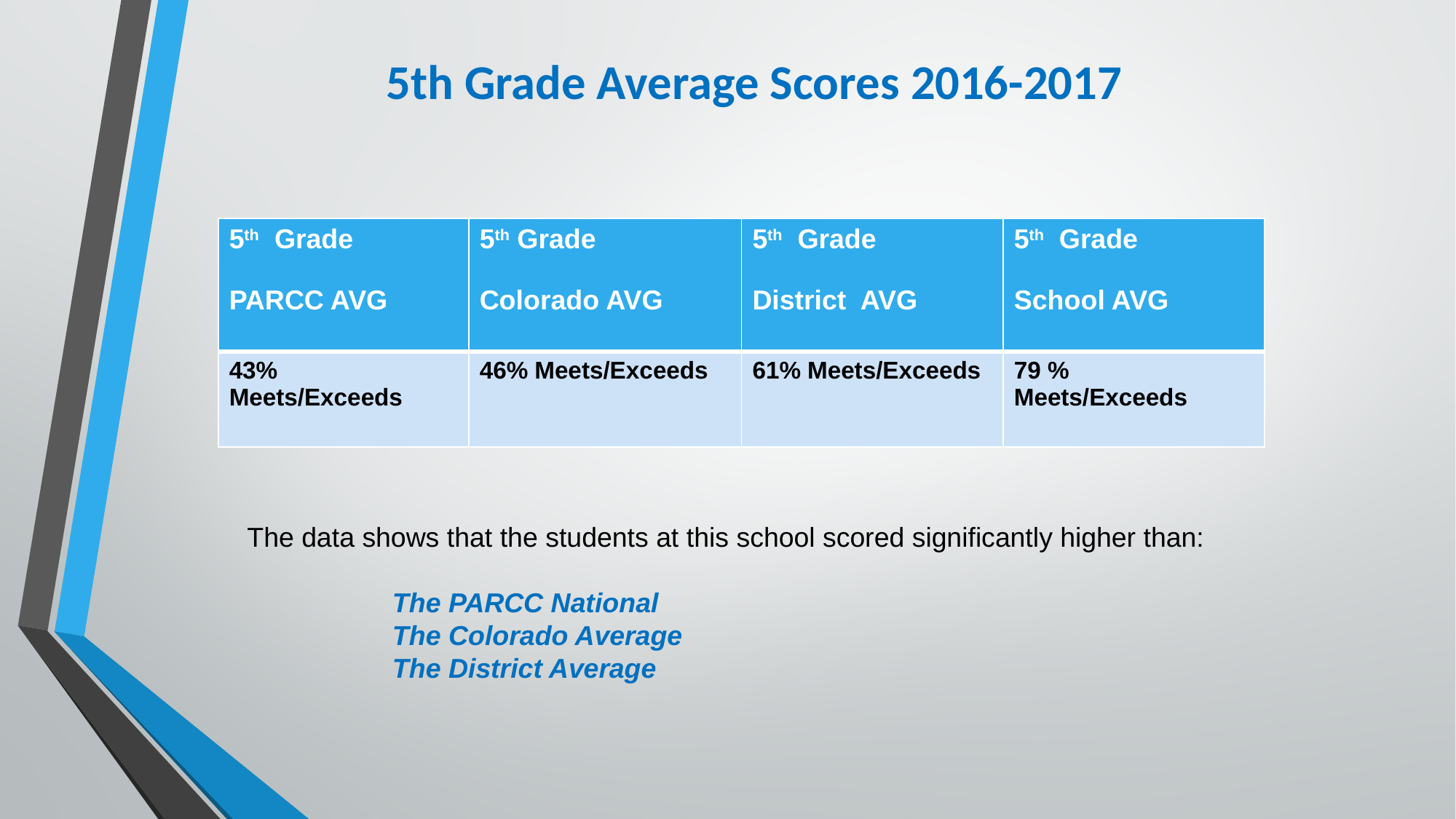

5th Grade Average Scores 2016-2017
| 5th Grade PARCC AVG | 5th Grade Colorado AVG | 5th Grade District AVG | 5th Grade School AVG |
| --- | --- | --- | --- |
| 43% Meets/Exceeds | 46% Meets/Exceeds | 61% Meets/Exceeds | 79 % Meets/Exceeds |
The data shows that the students at this school scored significantly higher than:

                   The PARCC National
                   The Colorado Average
                   The District Average